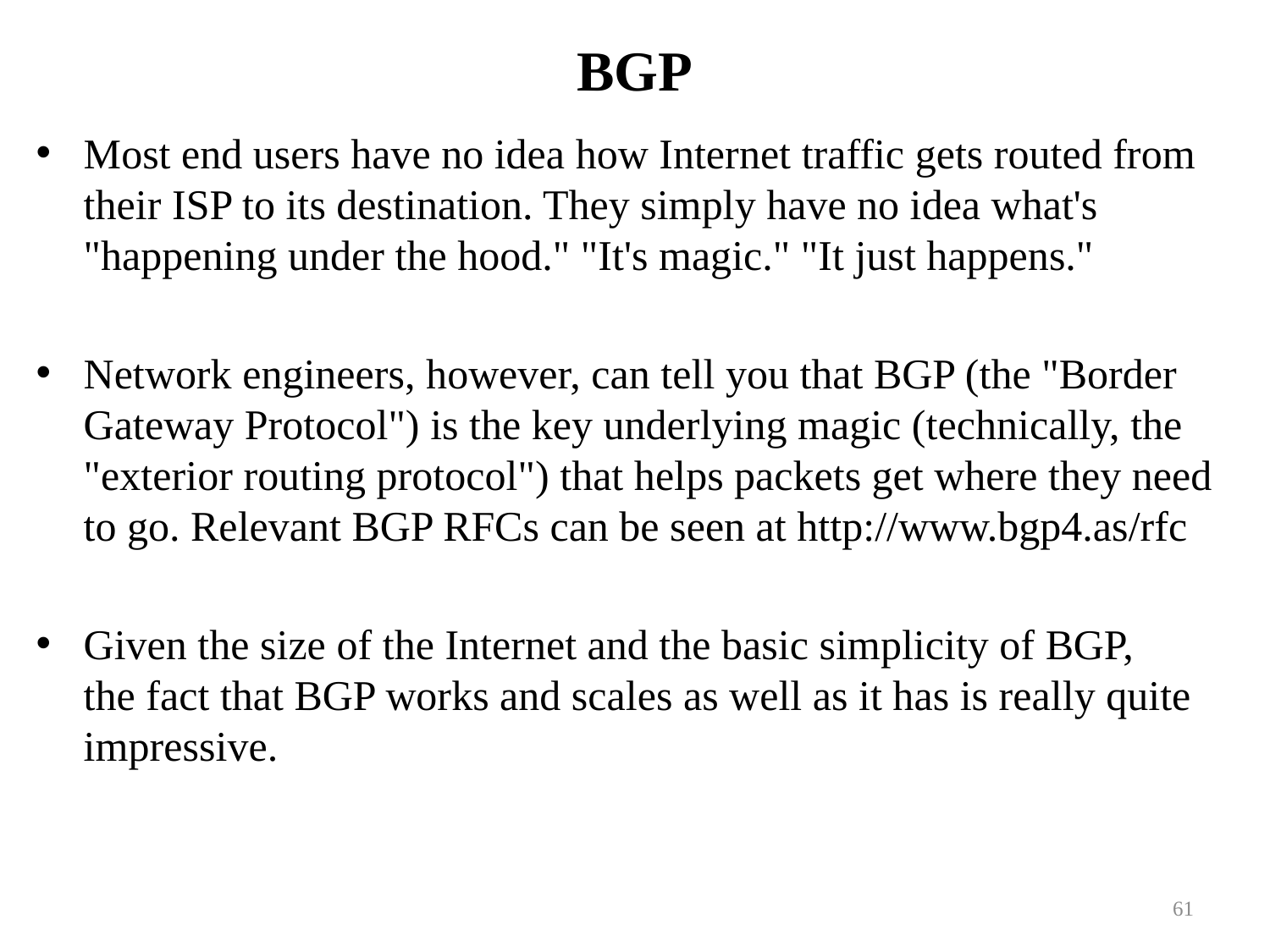

# BGP
Most end users have no idea how Internet traffic gets routed from their ISP to its destination. They simply have no idea what's "happening under the hood." "It's magic." "It just happens."

Network engineers, however, can tell you that BGP (the "Border Gateway Protocol") is the key underlying magic (technically, the "exterior routing protocol") that helps packets get where they need to go. Relevant BGP RFCs can be seen at http://www.bgp4.as/rfc

Given the size of the Internet and the basic simplicity of BGP,
the fact that BGP works and scales as well as it has is really quite impressive.
61